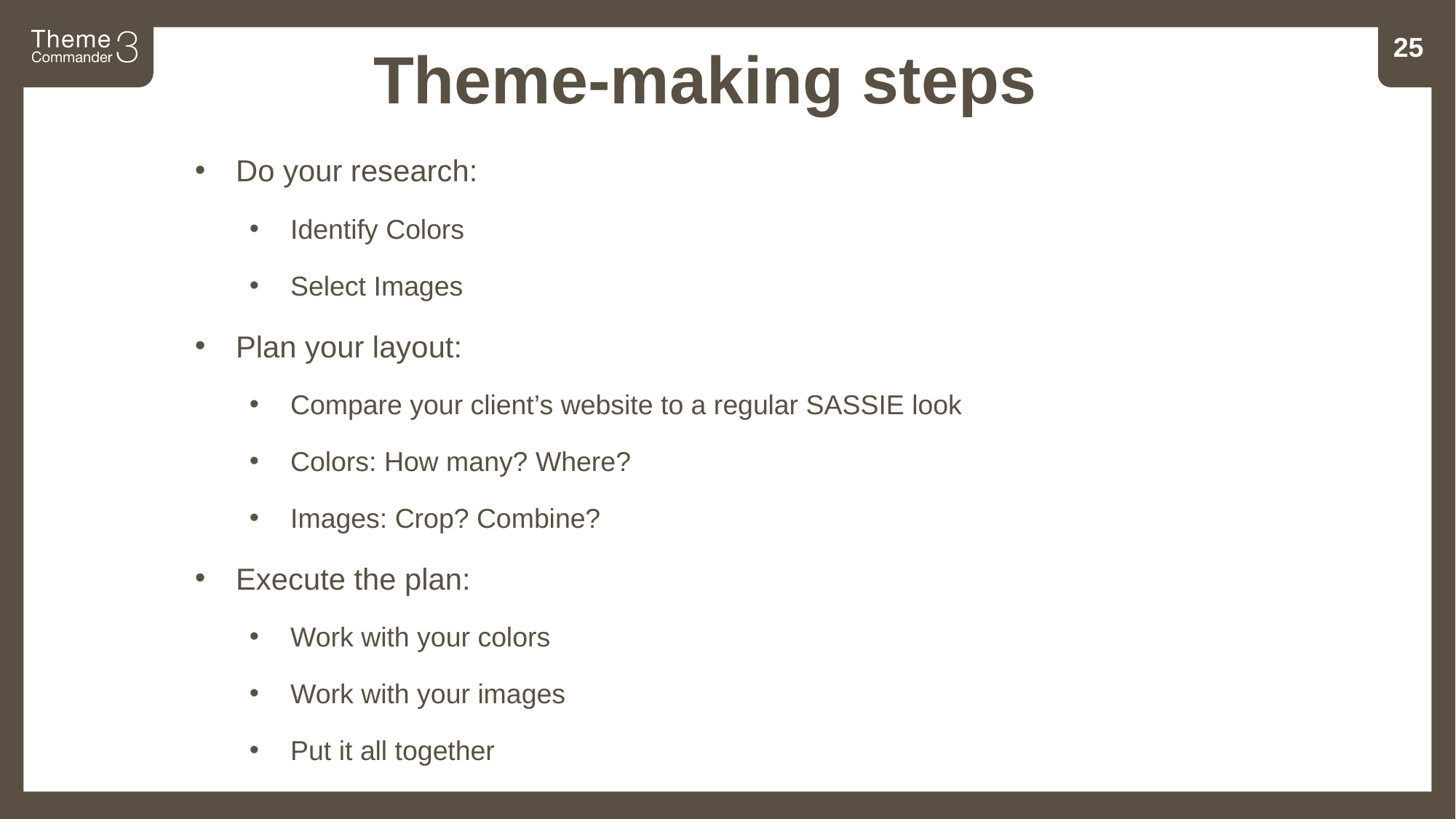

25
Theme-making steps
Do your research:
Identify Colors
Select Images
Plan your layout:
Compare your client’s website to a regular SASSIE look
Colors: How many? Where?
Images: Crop? Combine?
Execute the plan:
Work with your colors
Work with your images
Put it all together